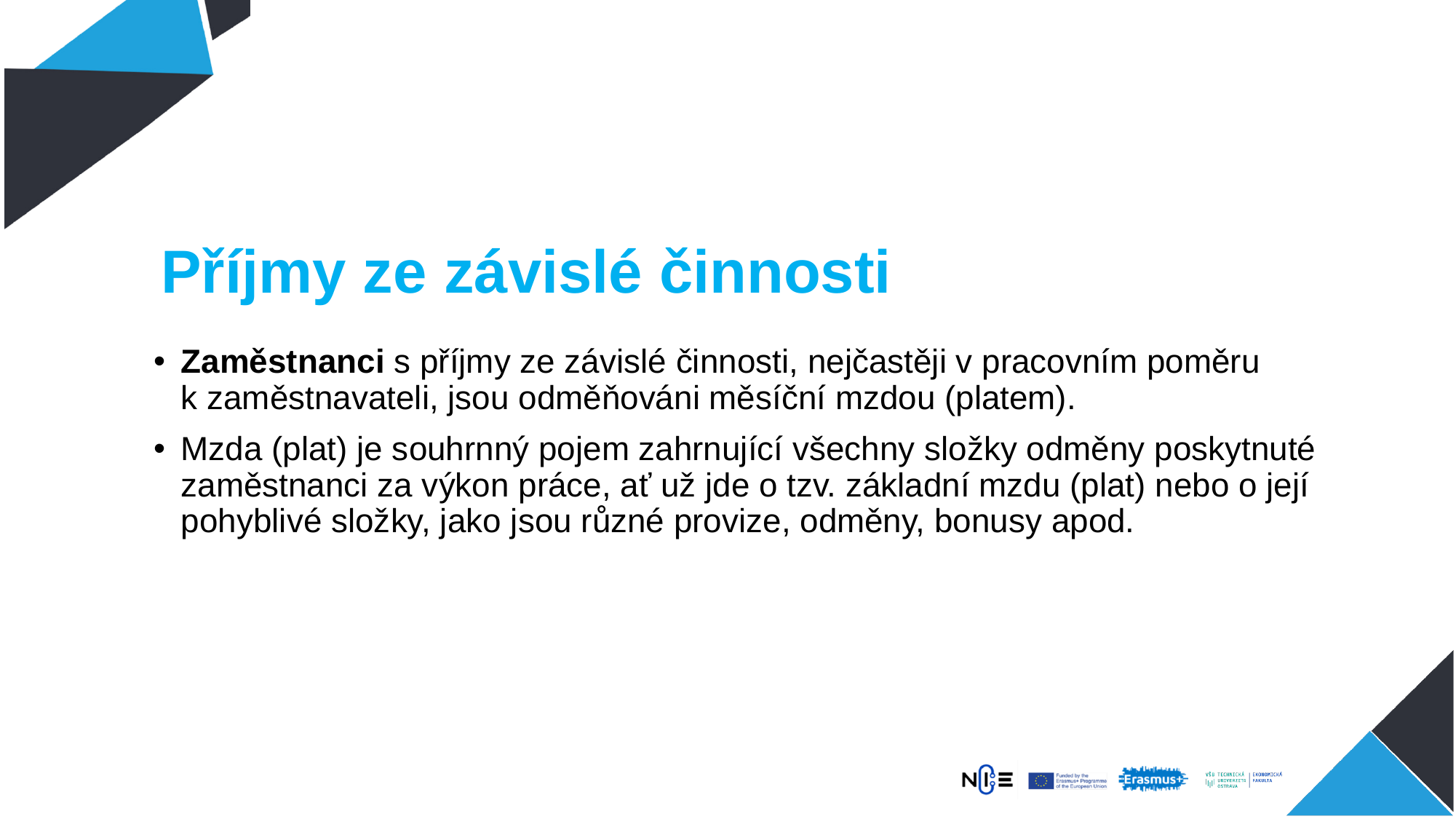

# Příjmy ze závislé činnosti

Zaměstnanci s příjmy ze závislé činnosti, nejčastěji v pracovním poměru k zaměstnavateli, jsou odměňováni měsíční mzdou (platem).
Mzda (plat) je souhrnný pojem zahrnující všechny složky odměny poskytnuté zaměstnanci za výkon práce, ať už jde o tzv. základní mzdu (plat) nebo o její pohyblivé složky, jako jsou různé provize, odměny, bonusy apod.